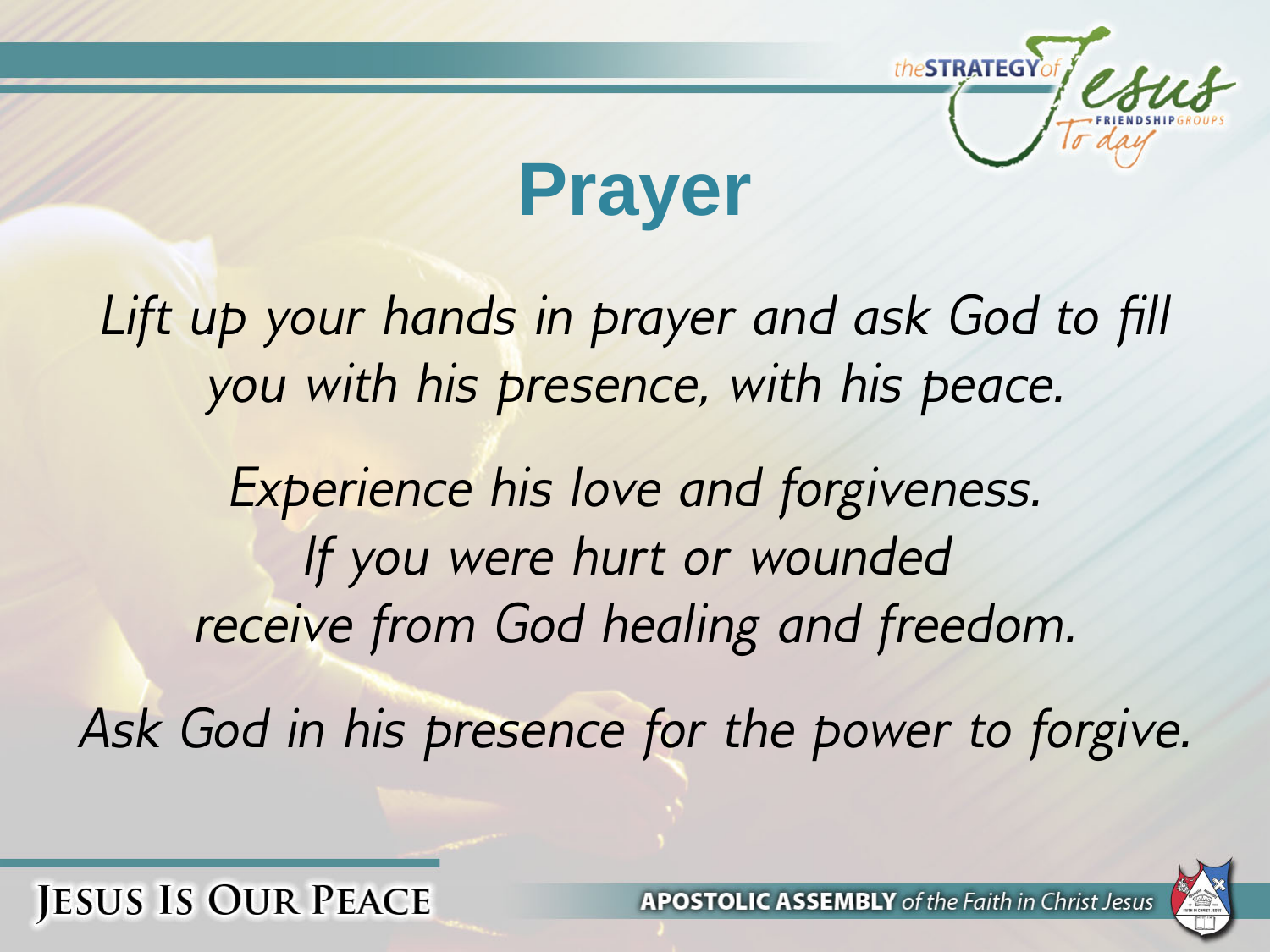

Prayer
# Lift up your hands in prayer and ask God to fill you with his presence, with his peace. Experience his love and forgiveness. If you were hurt or wounded receive from God healing and freedom. Ask God in his presence for the power to forgive.